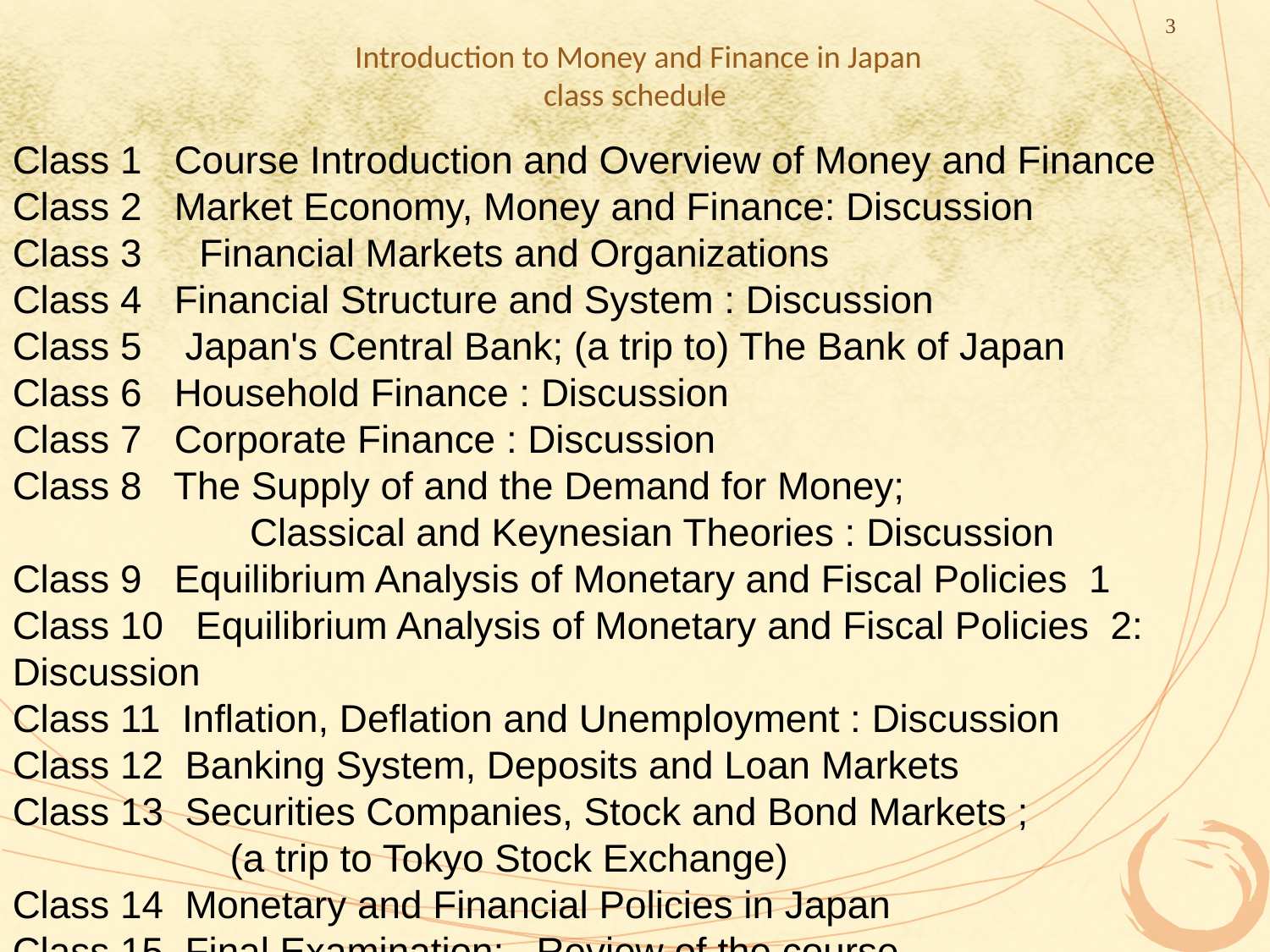

3
# Introduction to Money and Finance in Japan class schedule
Class 1   Course Introduction and Overview of Money and Finance
Class 2   Market Economy, Money and Finance: Discussion
Class 3　Financial Markets and Organizations
Class 4   Financial Structure and System : Discussion
Class 5    Japan's Central Bank; (a trip to) The Bank of Japan
Class 6   Household Finance : Discussion
Class 7   Corporate Finance : Discussion
Class 8   The Supply of and the Demand for Money;
                      Classical and Keynesian Theories : Discussion
Class 9   Equilibrium Analysis of Monetary and Fiscal Policies  1
Class 10   Equilibrium Analysis of Monetary and Fiscal Policies  2: Discussion
Class 11  Inflation, Deflation and Unemployment : Discussion
Class 12  Banking System, Deposits and Loan Markets
Class 13  Securities Companies, Stock and Bond Markets ;
             　　 (a trip to Tokyo Stock Exchange)
Class 14  Monetary and Financial Policies in Japan
Class 15  Final Examination;   Review of the course